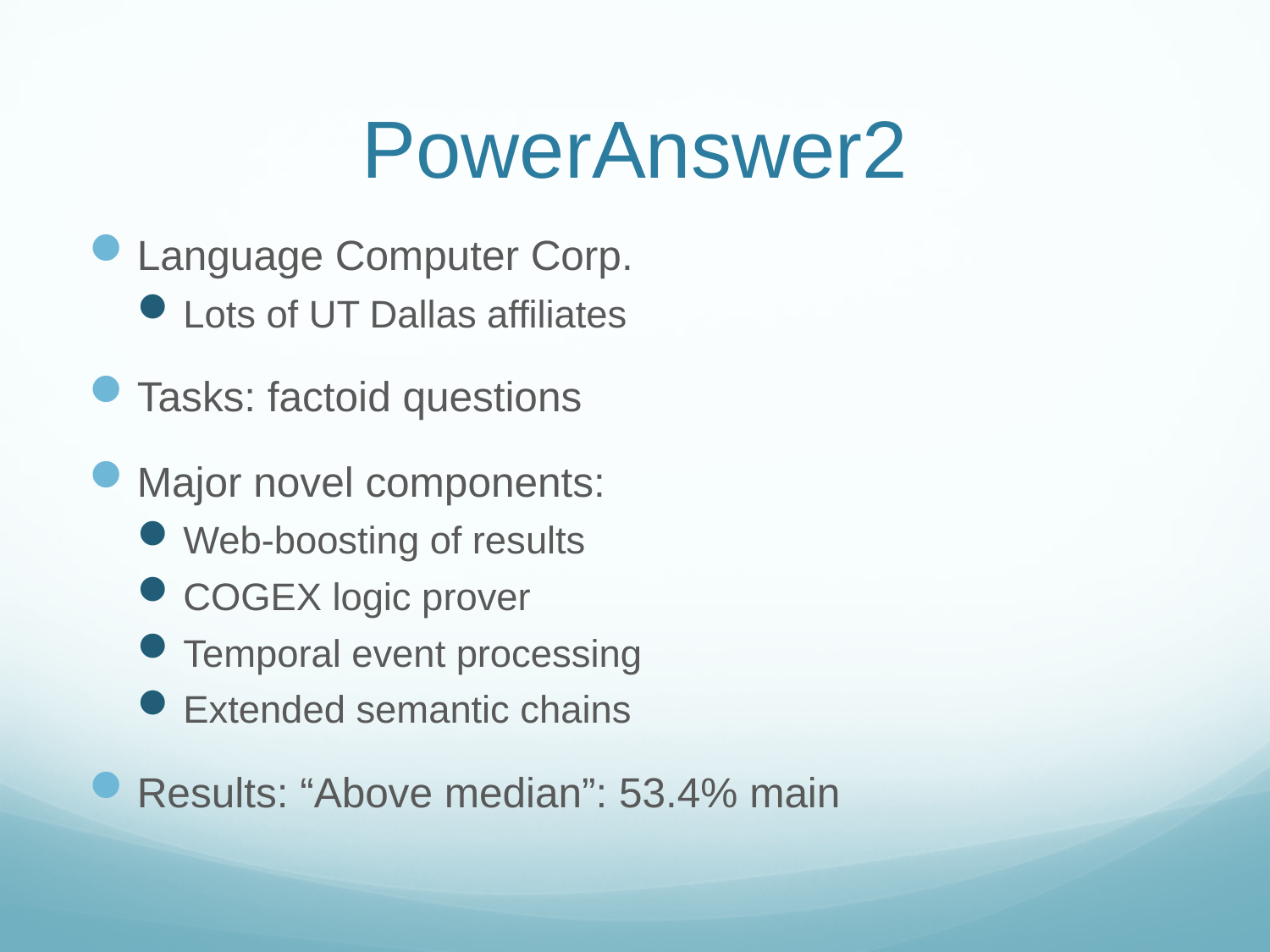

# PowerAnswer2
Language Computer Corp.
Lots of UT Dallas affiliates
Tasks: factoid questions
Major novel components:
Web-boosting of results
COGEX logic prover
Temporal event processing
Extended semantic chains
Results: “Above median”: 53.4% main